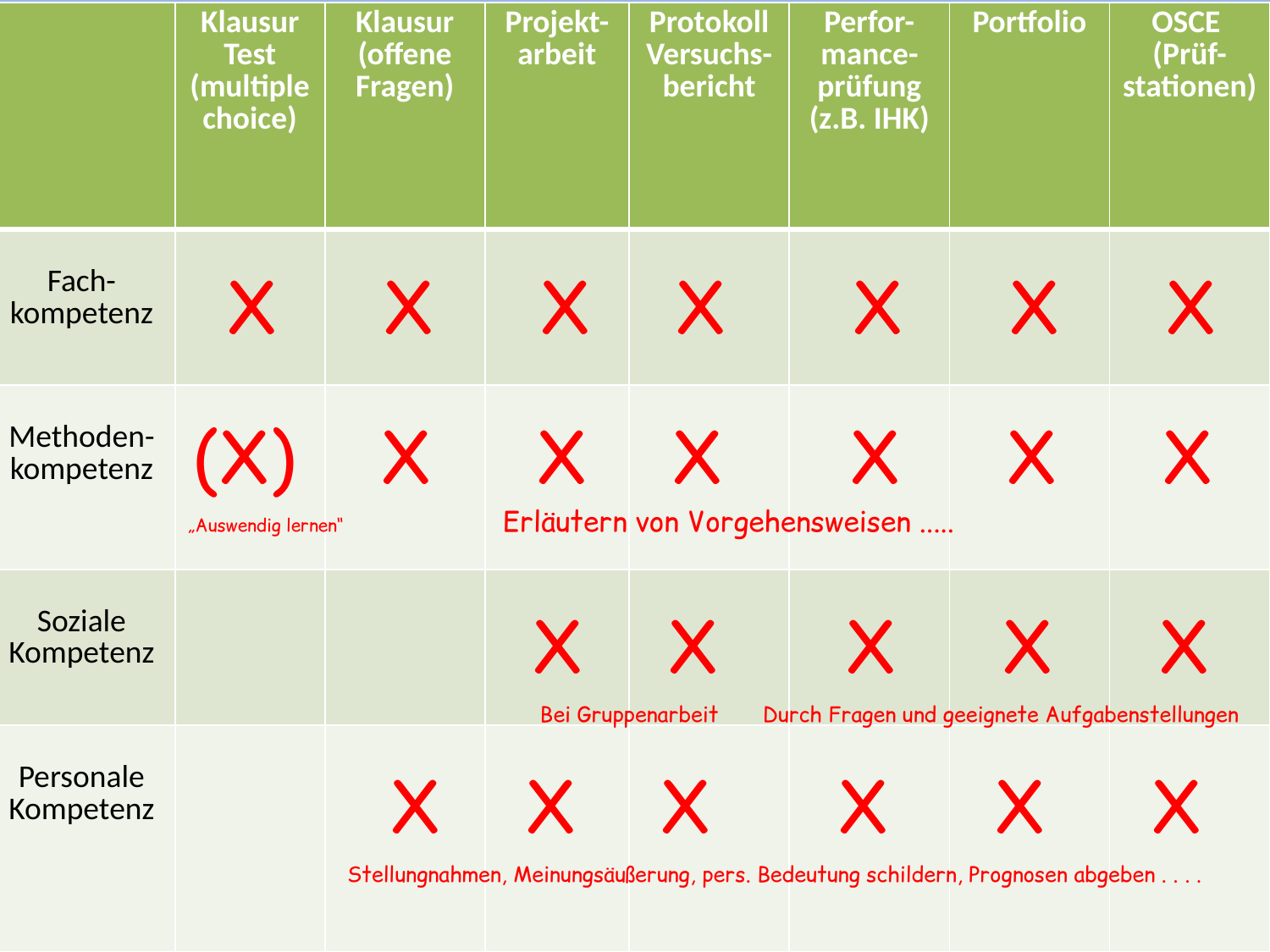

|  | Klausur Test (multiple choice) | Klausur (offene Fragen) | Projekt-arbeit | Protokoll Versuchs-bericht | Perfor-mance-prüfung (z.B. IHK) | Portfolio | OSCE (Prüf-stationen) |
| --- | --- | --- | --- | --- | --- | --- | --- |
| Fach-kompetenz |  |  |  |  |  |  |  |
| Methoden-kompetenz |  |  |  |  |  |  |  |
| Soziale Kompetenz |  |  |  |  |  |  |  |
| Personale Kompetenz |  |  |  |  |  |  |  |

   X     X     X    X      X     X     X
 (X)    X     X    X      X     X     X
 „Auswendig lernen“               Erläutern von Vorgehensweisen .....
                  X    X      X     X     X
                                      Bei Gruppenarbeit       Durch Fragen und geeignete Aufgabenstellungen
              X    X    X      X     X     X
                 Stellungnahmen, Meinungsäußerung, pers. Bedeutung schildern, Prognosen abgeben . . . .